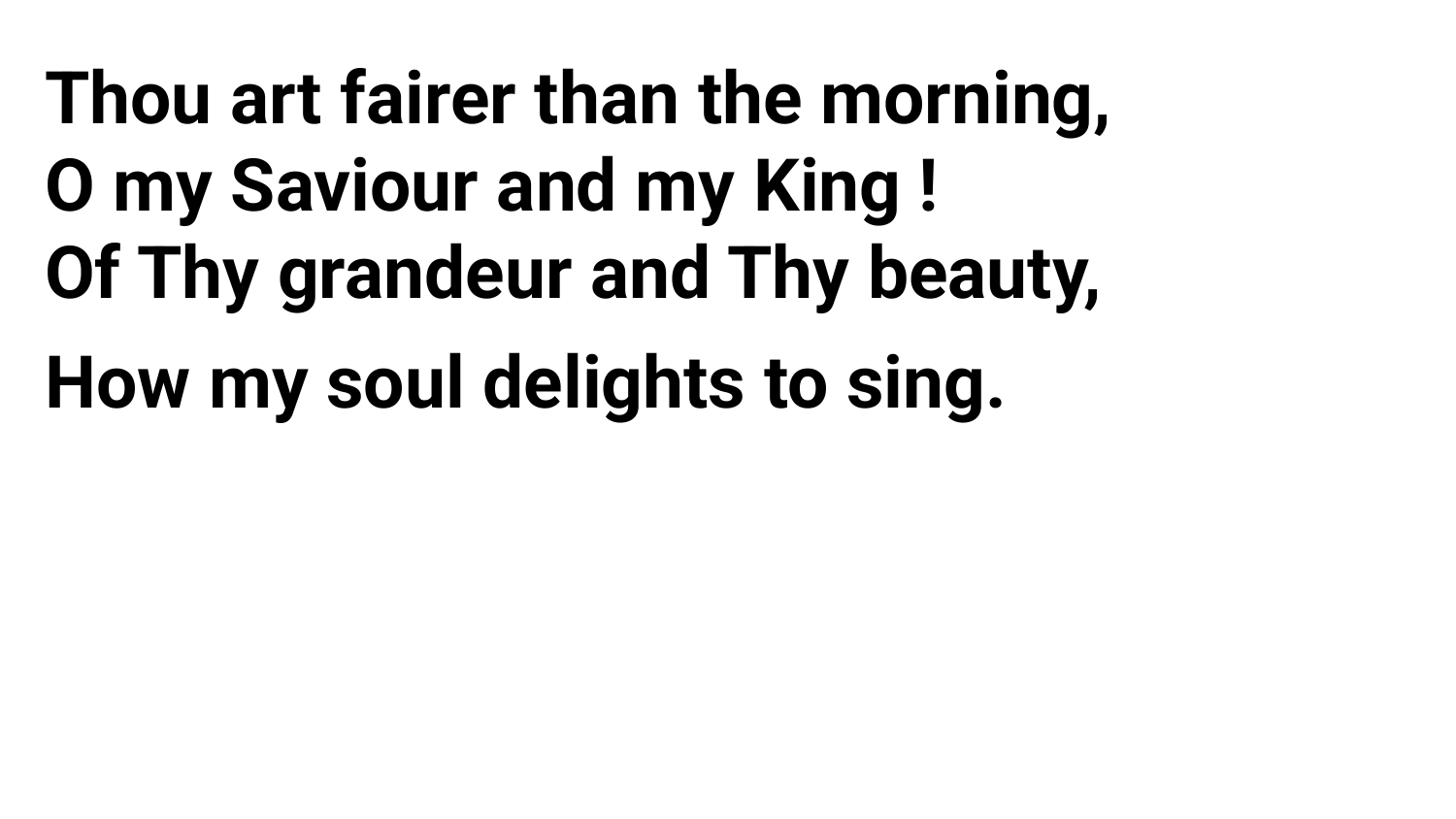

Thou art fairer than the morning,
O my Saviour and my King !
Of Thy grandeur and Thy beauty,
How my soul delights to sing.